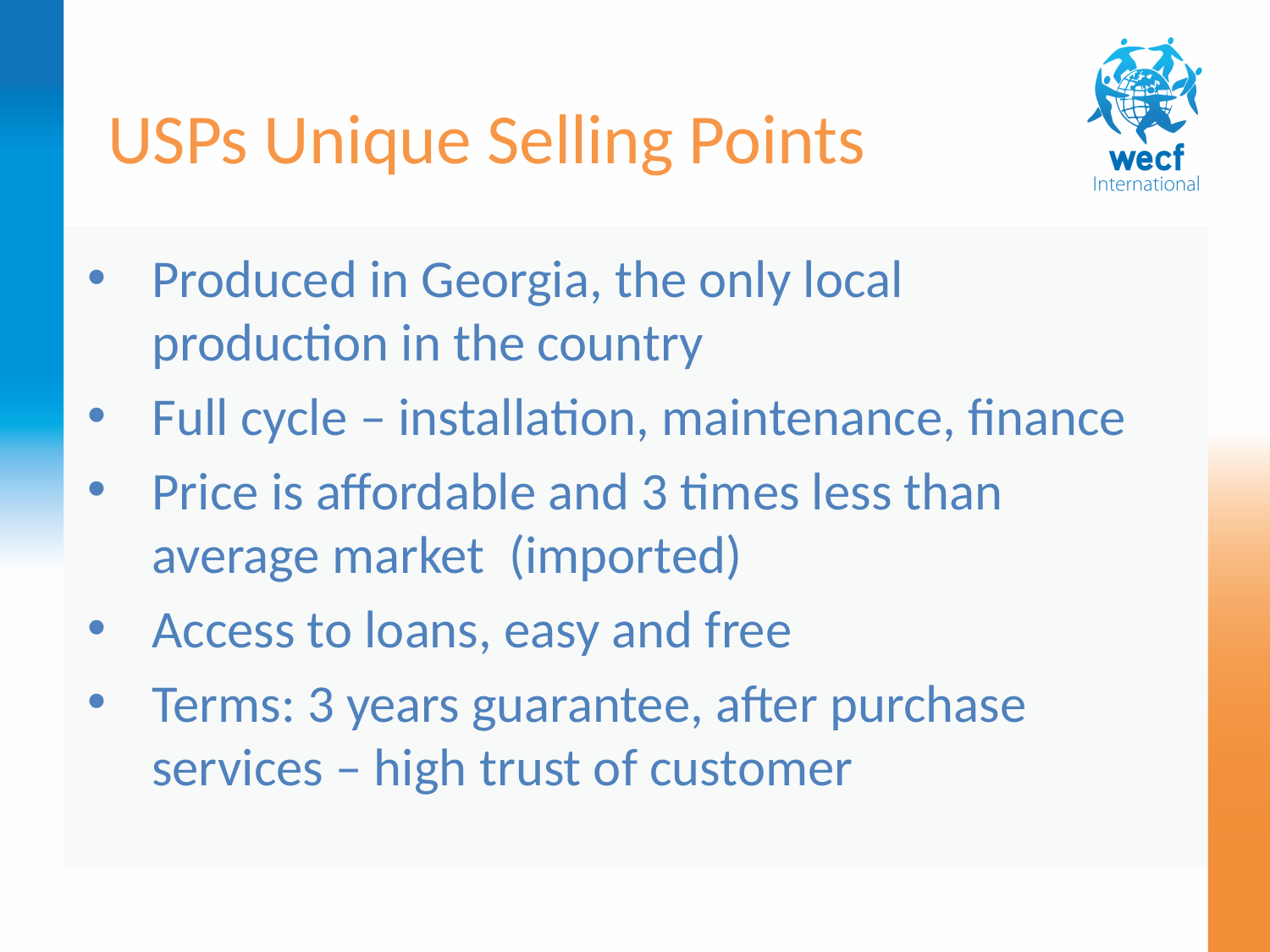

# USPs Unique Selling Points
Produced in Georgia, the only local production in the country
Full cycle – installation, maintenance, finance
Price is affordable and 3 times less than average market  (imported)
Access to loans, easy and free
Terms: 3 years guarantee, after purchase services – high trust of customer